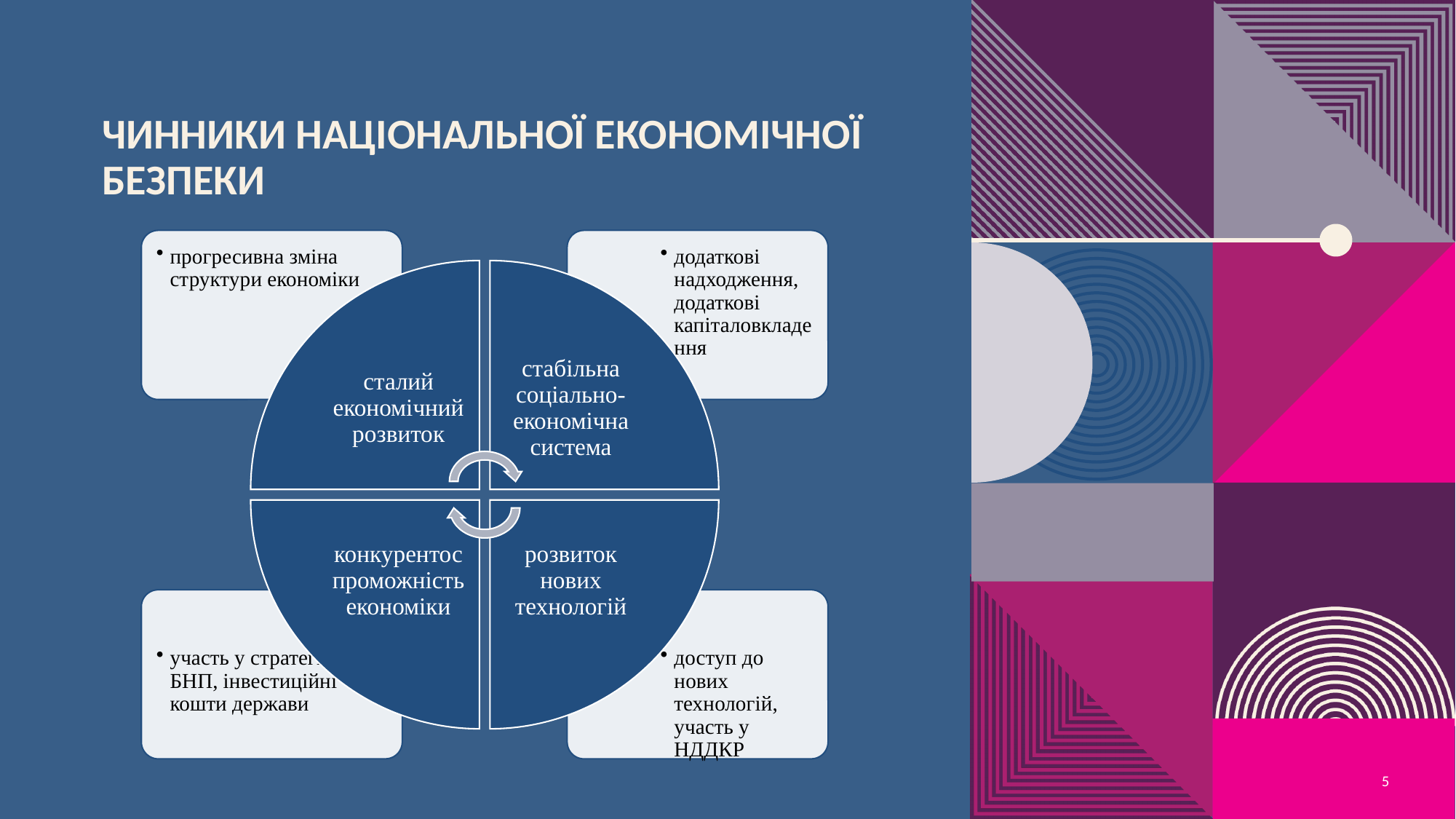

# Чинники національної економічної безпеки
доступ до нових технологій, участь у НДДКР
участь у стратегіях БНП, інвестиційні кошти держави
додаткові надходження, додаткові капіталовкладення
прогресивна зміна структури економіки
сталий економічний розвиток
стабільна соціально-економічна система
розвиток нових технологій
конкурентоспроможність економіки
5